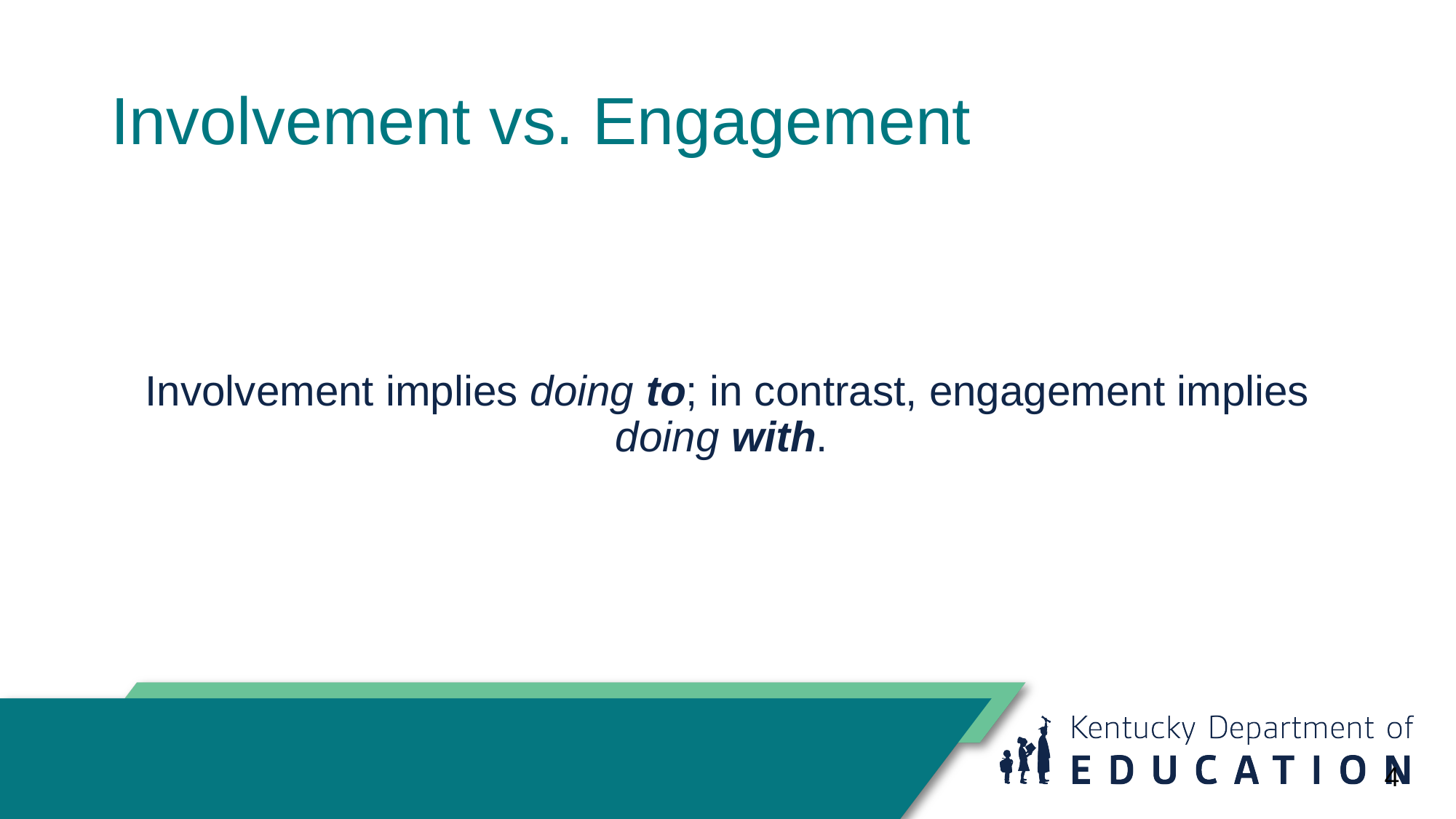

# Involvement vs. Engagement
Involvement implies doing to; in contrast, engagement implies doing with.

4